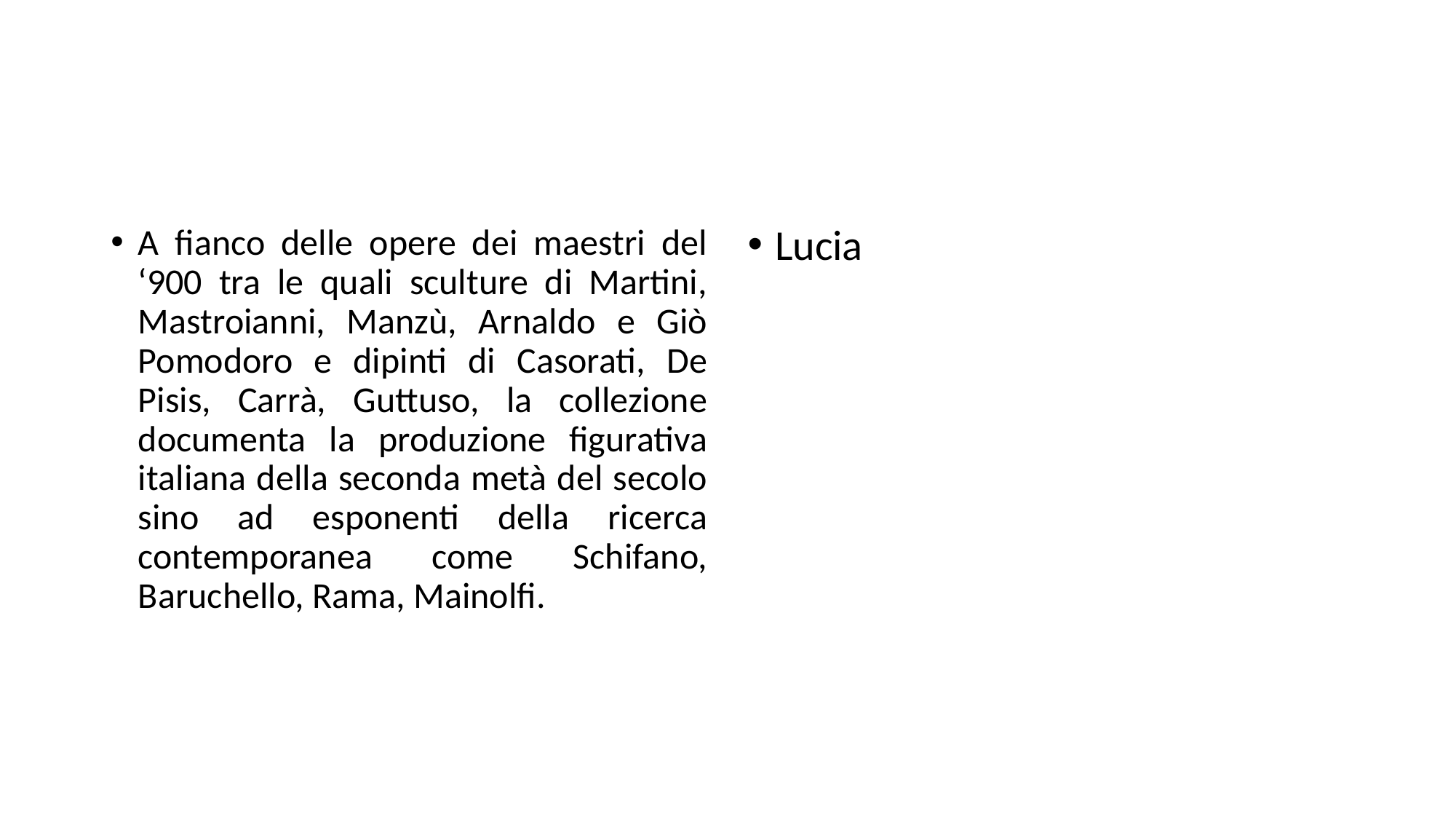

#
A fianco delle opere dei maestri del ‘900 tra le quali sculture di Martini, Mastroianni, Manzù, Arnaldo e Giò Pomodoro e dipinti di Casorati, De Pisis, Carrà, Guttuso, la collezione documenta la produzione figurativa italiana della seconda metà del secolo sino ad esponenti della ricerca contemporanea come Schifano, Baruchello, Rama, Mainolfi.

Lucia